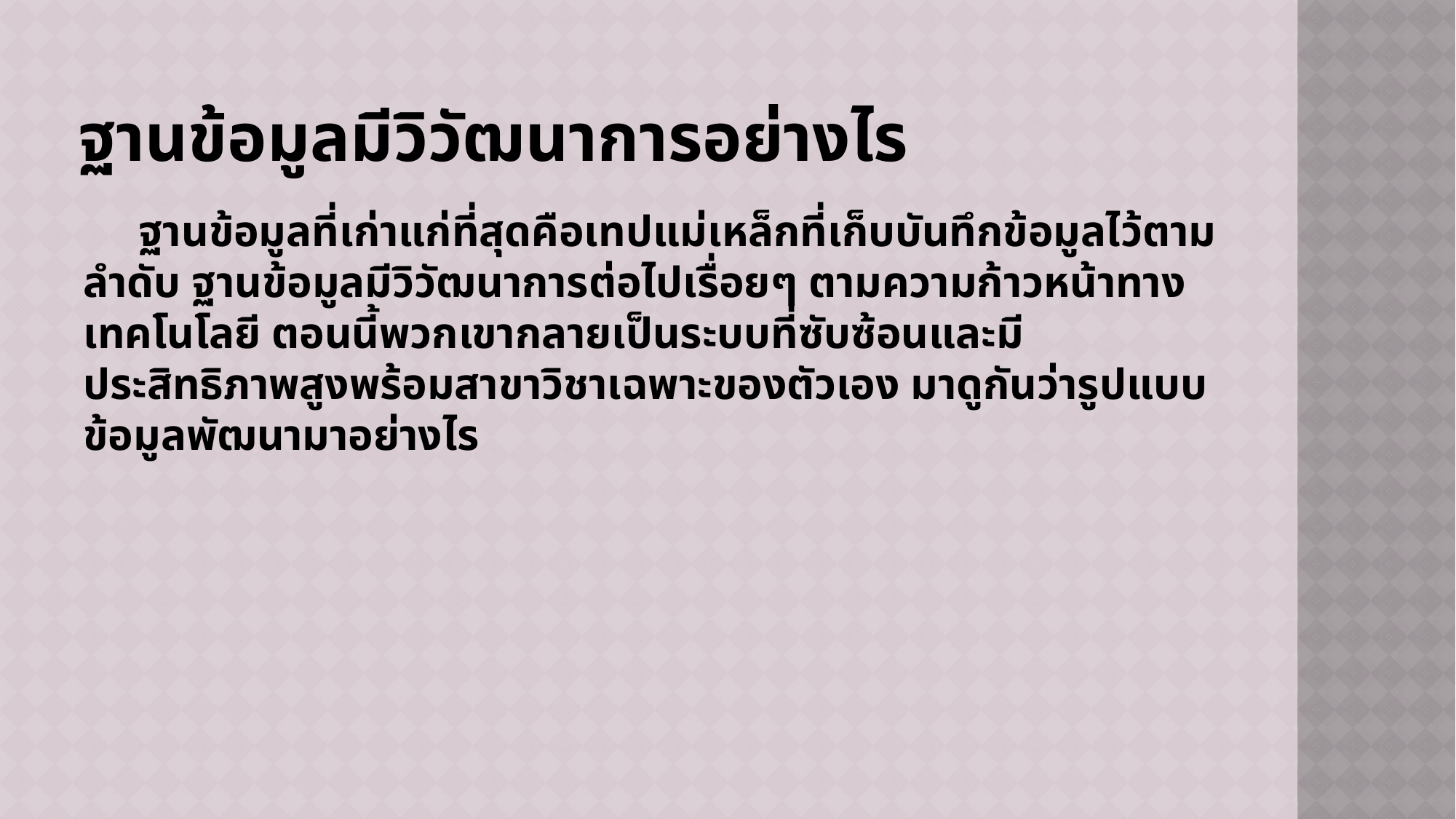

# ฐานข้อมูลมีวิวัฒนาการอย่างไร
     ฐานข้อมูลที่เก่าแก่ที่สุดคือเทปแม่เหล็กที่เก็บบันทึกข้อมูลไว้ตามลำดับ ฐานข้อมูลมีวิวัฒนาการต่อไปเรื่อยๆ ตามความก้าวหน้าทางเทคโนโลยี ตอนนี้พวกเขากลายเป็นระบบที่ซับซ้อนและมีประสิทธิภาพสูงพร้อมสาขาวิชาเฉพาะของตัวเอง มาดูกันว่ารูปแบบข้อมูลพัฒนามาอย่างไร